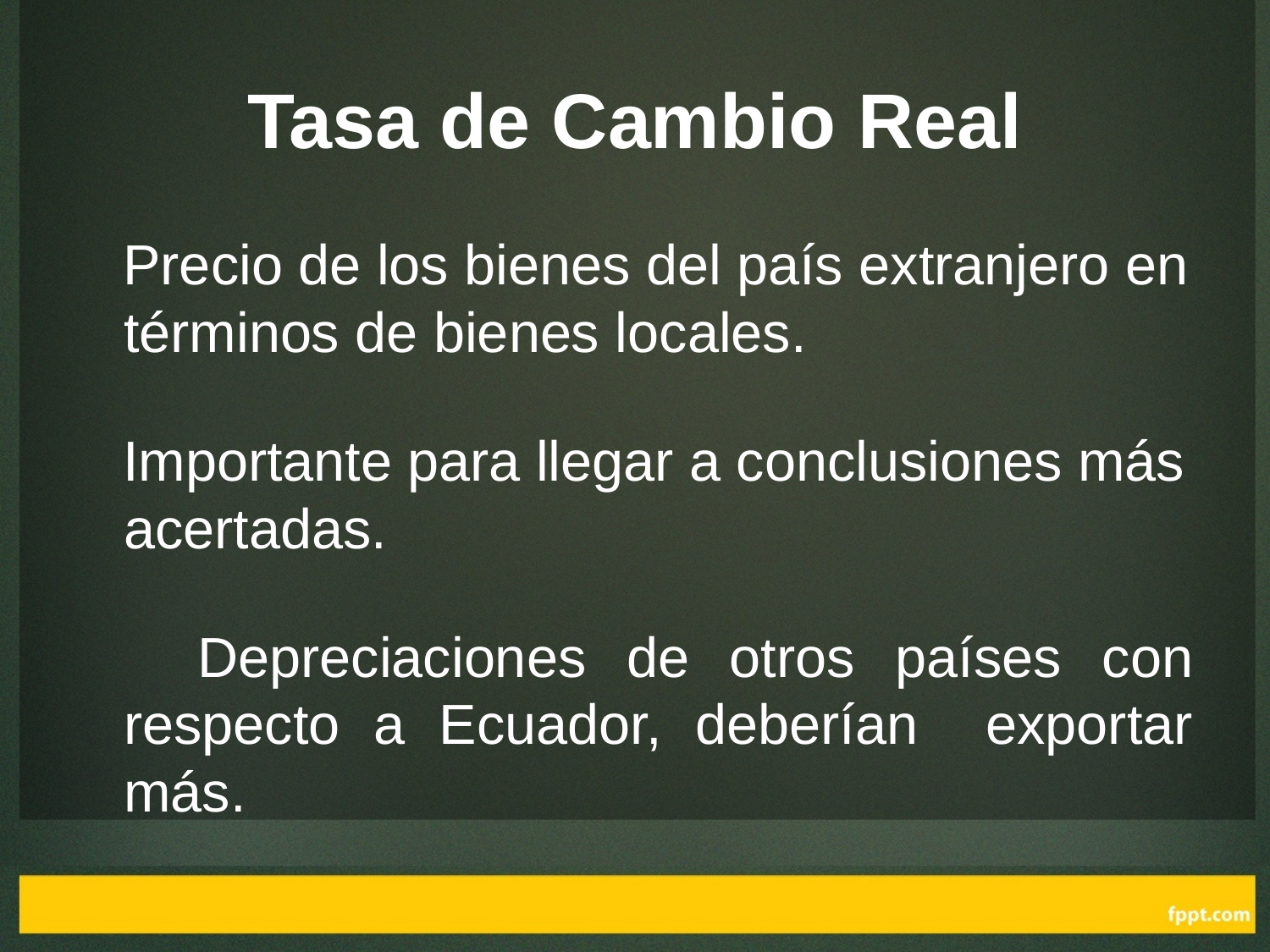

# Tasa de Cambio Real
   Precio de los bienes del país extranjero en términos de bienes locales.

   Importante para llegar a conclusiones más acertadas.

   Depreciaciones de otros países con respecto a Ecuador, deberían  exportar más.